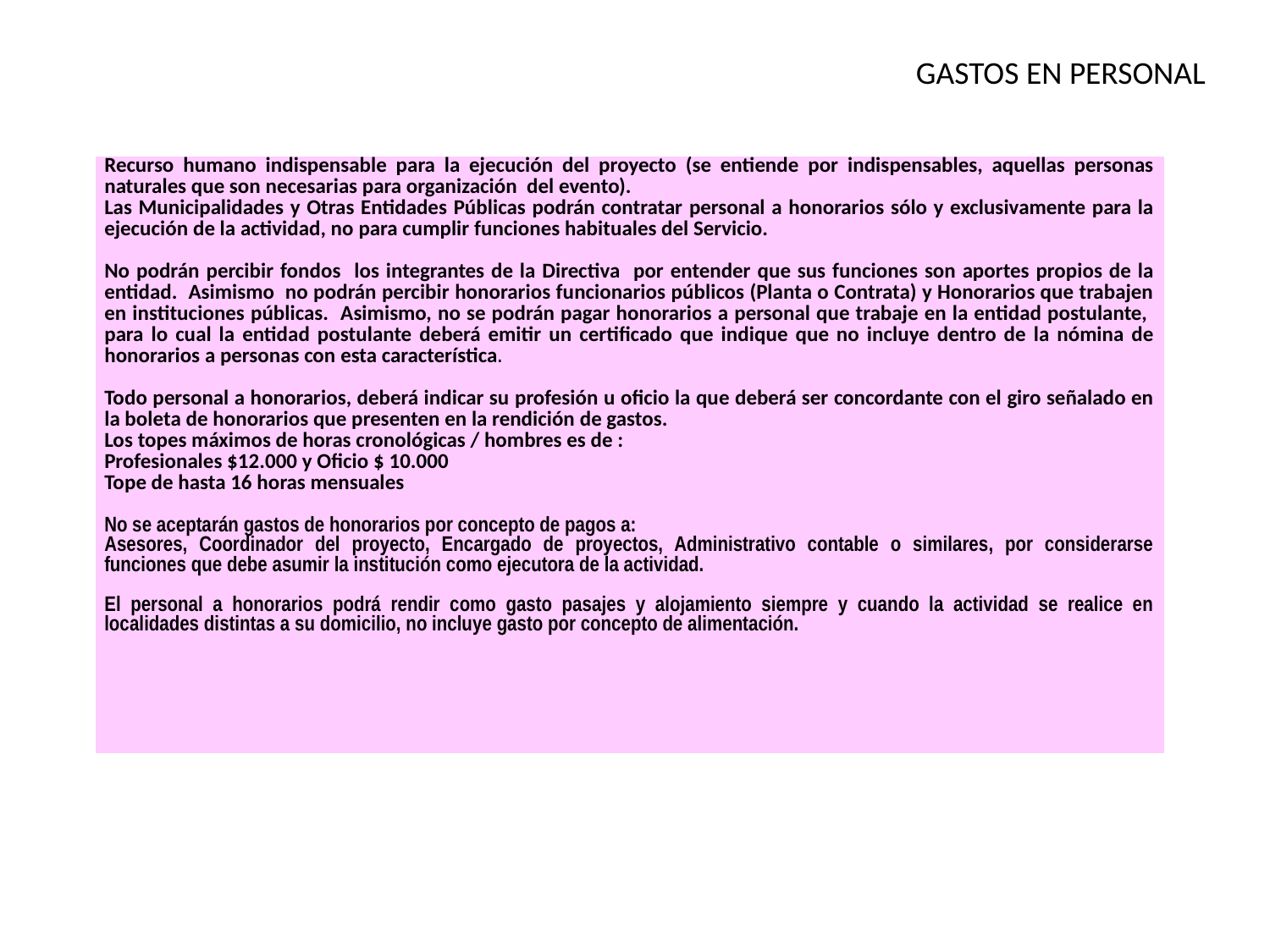

GASTOS EN PERSONAL
| Recurso humano indispensable para la ejecución del proyecto (se entiende por indispensables, aquellas personas naturales que son necesarias para organización del evento). Las Municipalidades y Otras Entidades Públicas podrán contratar personal a honorarios sólo y exclusivamente para la ejecución de la actividad, no para cumplir funciones habituales del Servicio.   No podrán percibir fondos los integrantes de la Directiva por entender que sus funciones son aportes propios de la entidad. Asimismo no podrán percibir honorarios funcionarios públicos (Planta o Contrata) y Honorarios que trabajen en instituciones públicas. Asimismo, no se podrán pagar honorarios a personal que trabaje en la entidad postulante, para lo cual la entidad postulante deberá emitir un certificado que indique que no incluye dentro de la nómina de honorarios a personas con esta característica. Todo personal a honorarios, deberá indicar su profesión u oficio la que deberá ser concordante con el giro señalado en la boleta de honorarios que presenten en la rendición de gastos. Los topes máximos de horas cronológicas / hombres es de : Profesionales $12.000 y Oficio $ 10.000 Tope de hasta 16 horas mensuales  No se aceptarán gastos de honorarios por concepto de pagos a: Asesores, Coordinador del proyecto, Encargado de proyectos, Administrativo contable o similares, por considerarse funciones que debe asumir la institución como ejecutora de la actividad.   El personal a honorarios podrá rendir como gasto pasajes y alojamiento siempre y cuando la actividad se realice en localidades distintas a su domicilio, no incluye gasto por concepto de alimentación. |
| --- |
.